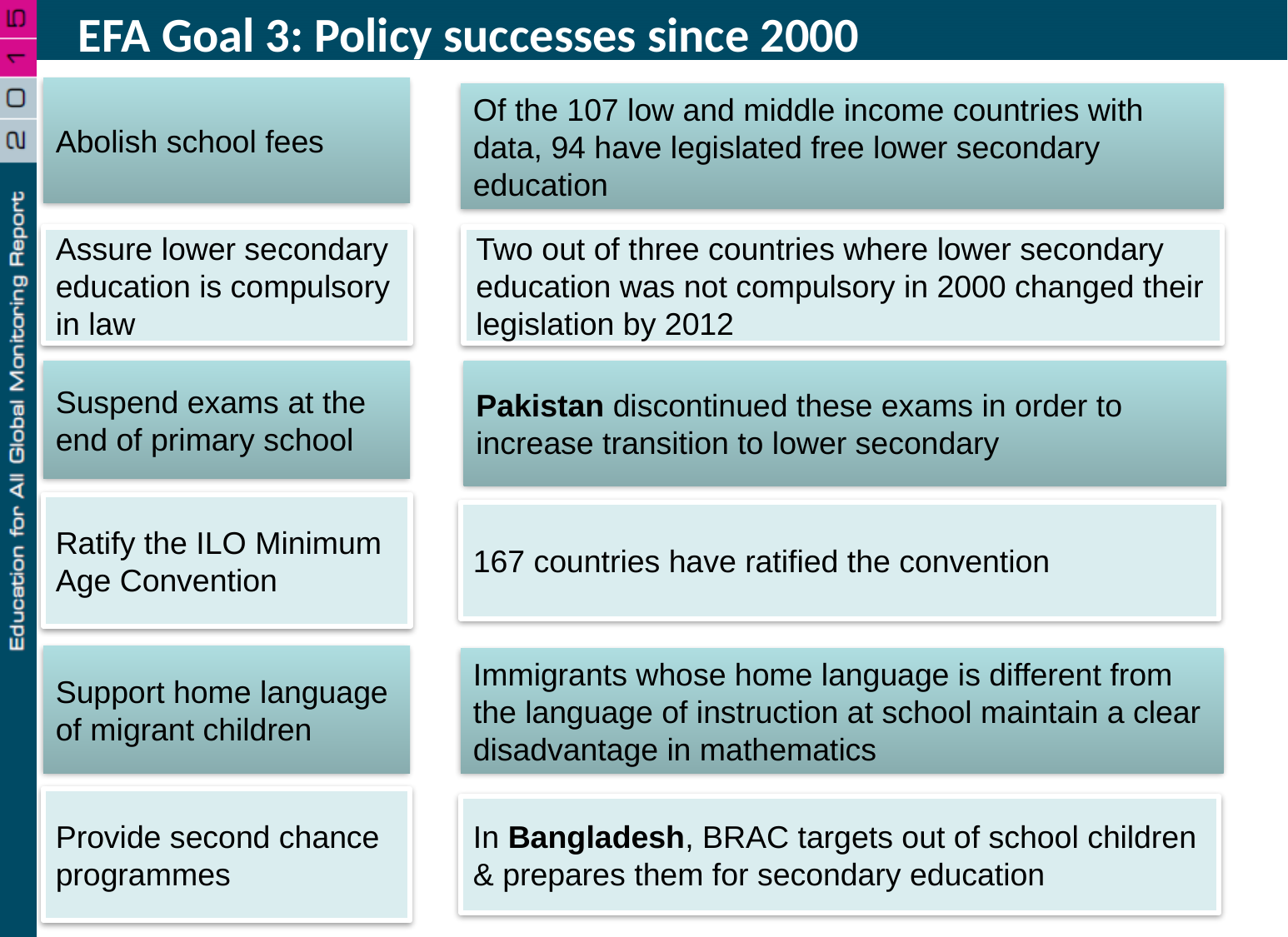

EFA Goal 3: Policy successes since 2000

Abolish school fees
Of the 107 low and middle income countries with data, 94 have legislated free lower secondary education
Assure lower secondary education is compulsory in law
Two out of three countries where lower secondary education was not compulsory in 2000 changed their legislation by 2012
Suspend exams at the end of primary school
Pakistan discontinued these exams in order to increase transition to lower secondary
Ratify the ILO Minimum Age Convention
167 countries have ratified the convention
Support home language of migrant children
Immigrants whose home language is different from the language of instruction at school maintain a clear disadvantage in mathematics
Provide second chance programmes
In Bangladesh, BRAC targets out of school children & prepares them for secondary education